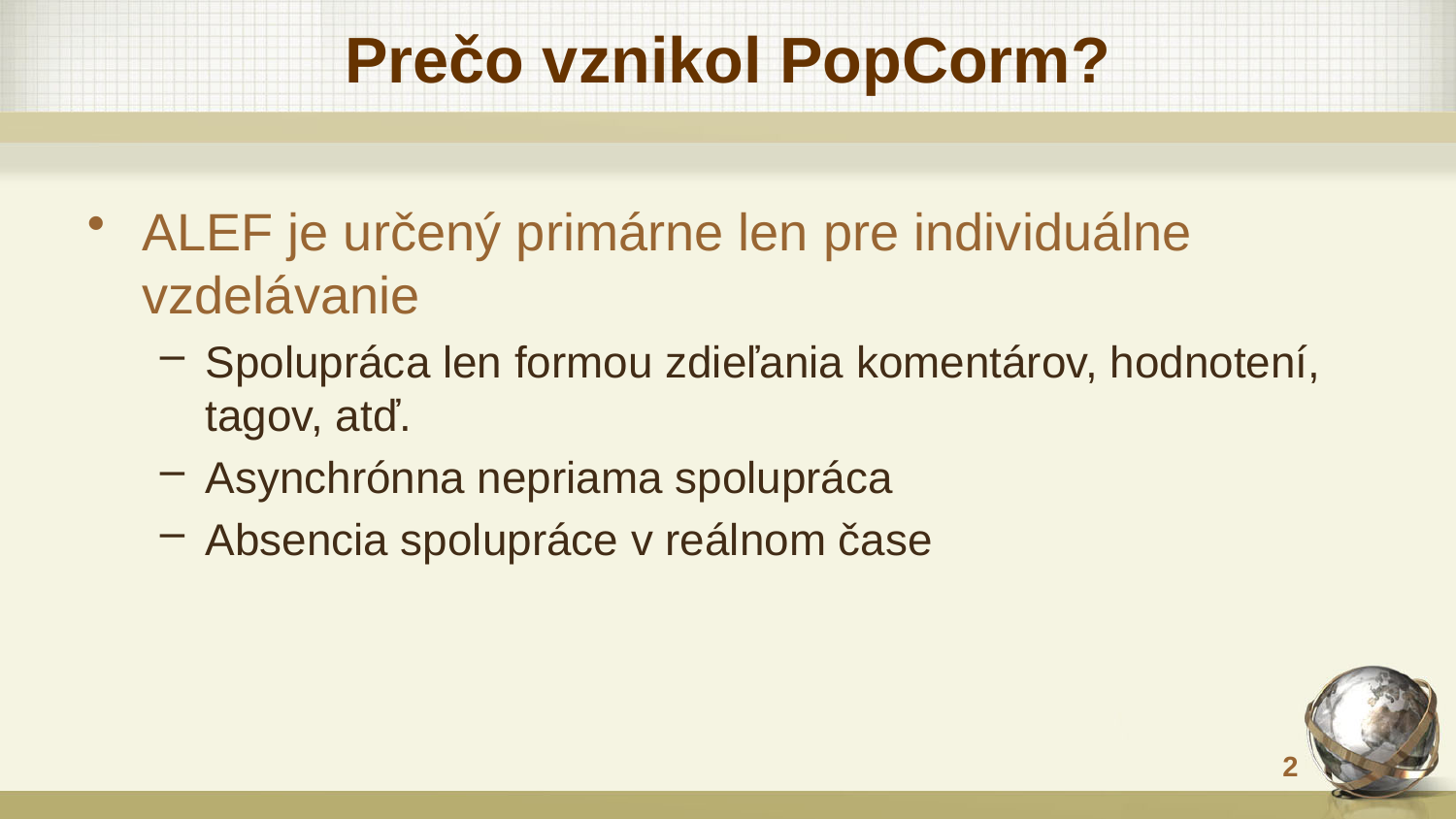

# Prečo vznikol PopCorm?
ALEF je určený primárne len pre individuálne vzdelávanie
Spolupráca len formou zdieľania komentárov, hodnotení, tagov, atď.
Asynchrónna nepriama spolupráca
Absencia spolupráce v reálnom čase